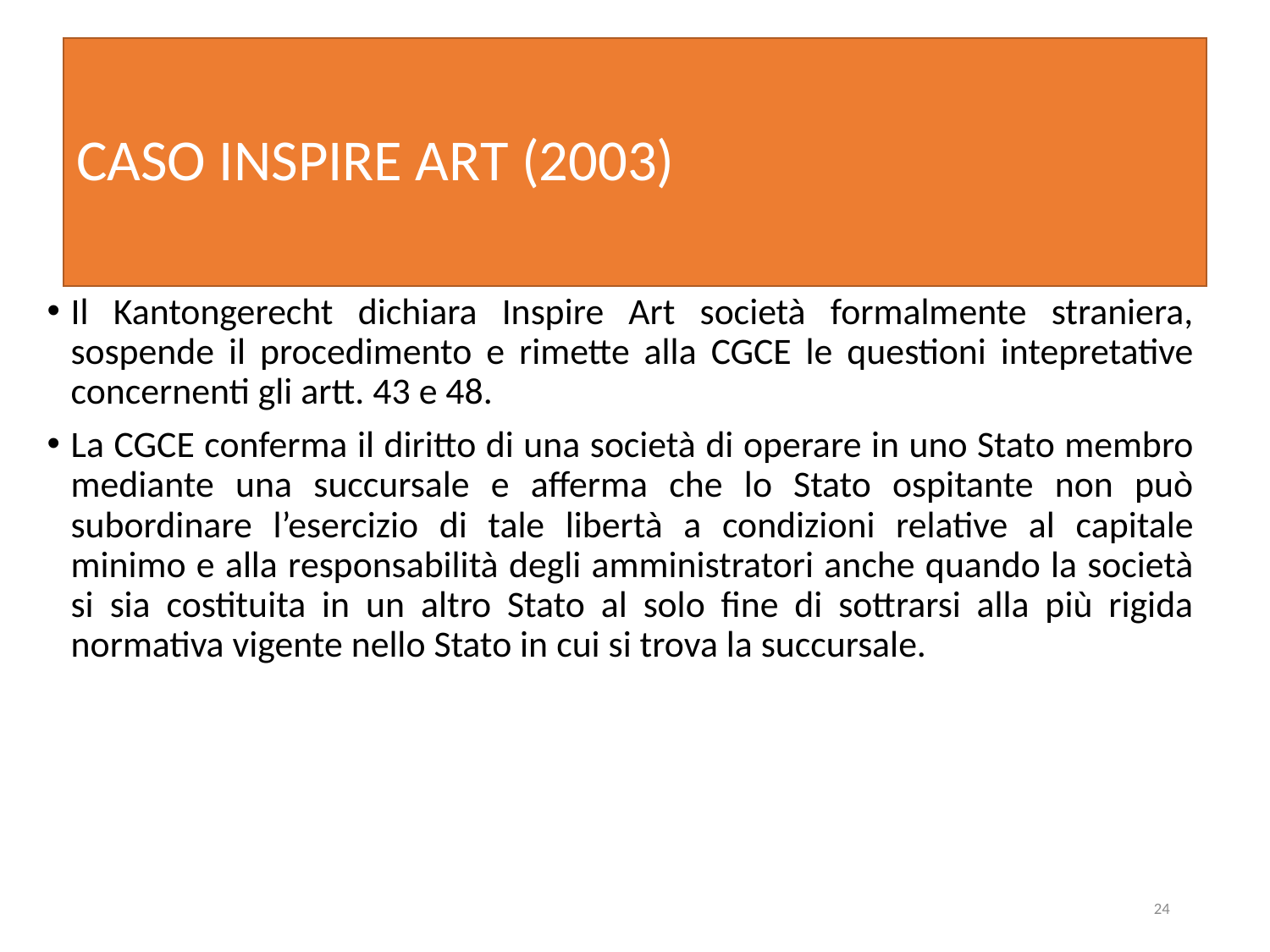

# CASO INSPIRE ART (2003)
Il Kantongerecht dichiara Inspire Art società formalmente straniera, sospende il procedimento e rimette alla CGCE le questioni intepretative concernenti gli artt. 43 e 48.
La CGCE conferma il diritto di una società di operare in uno Stato membro mediante una succursale e afferma che lo Stato ospitante non può subordinare l’esercizio di tale libertà a condizioni relative al capitale minimo e alla responsabilità degli amministratori anche quando la società si sia costituita in un altro Stato al solo fine di sottrarsi alla più rigida normativa vigente nello Stato in cui si trova la succursale.
24